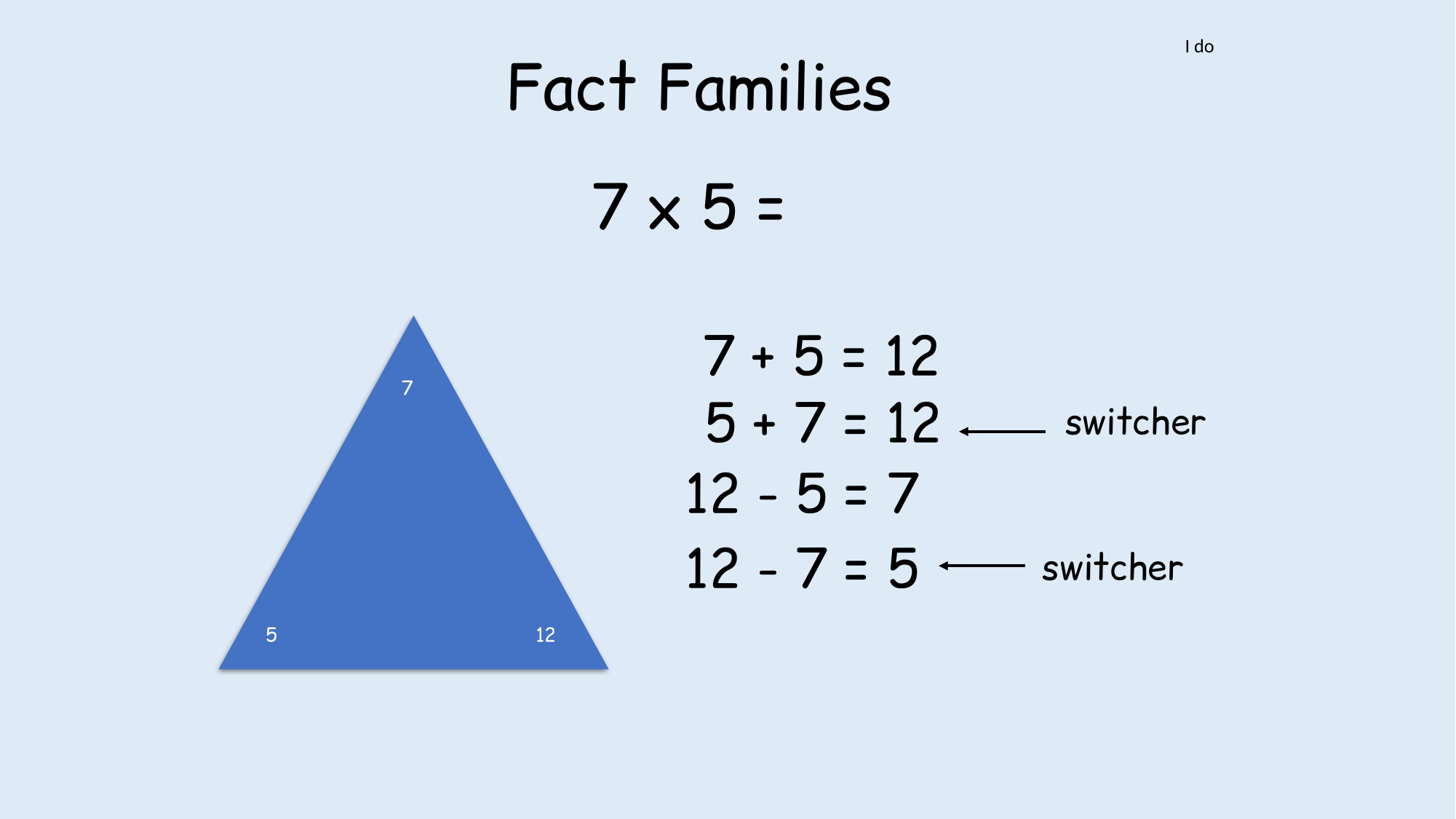

I do
Fact Families
7 x 5 =

7 + 5 = 12
7
5 + 7 = 12
switcher

12 - 5 = 7
12 - 7 = 5
switcher

5
12